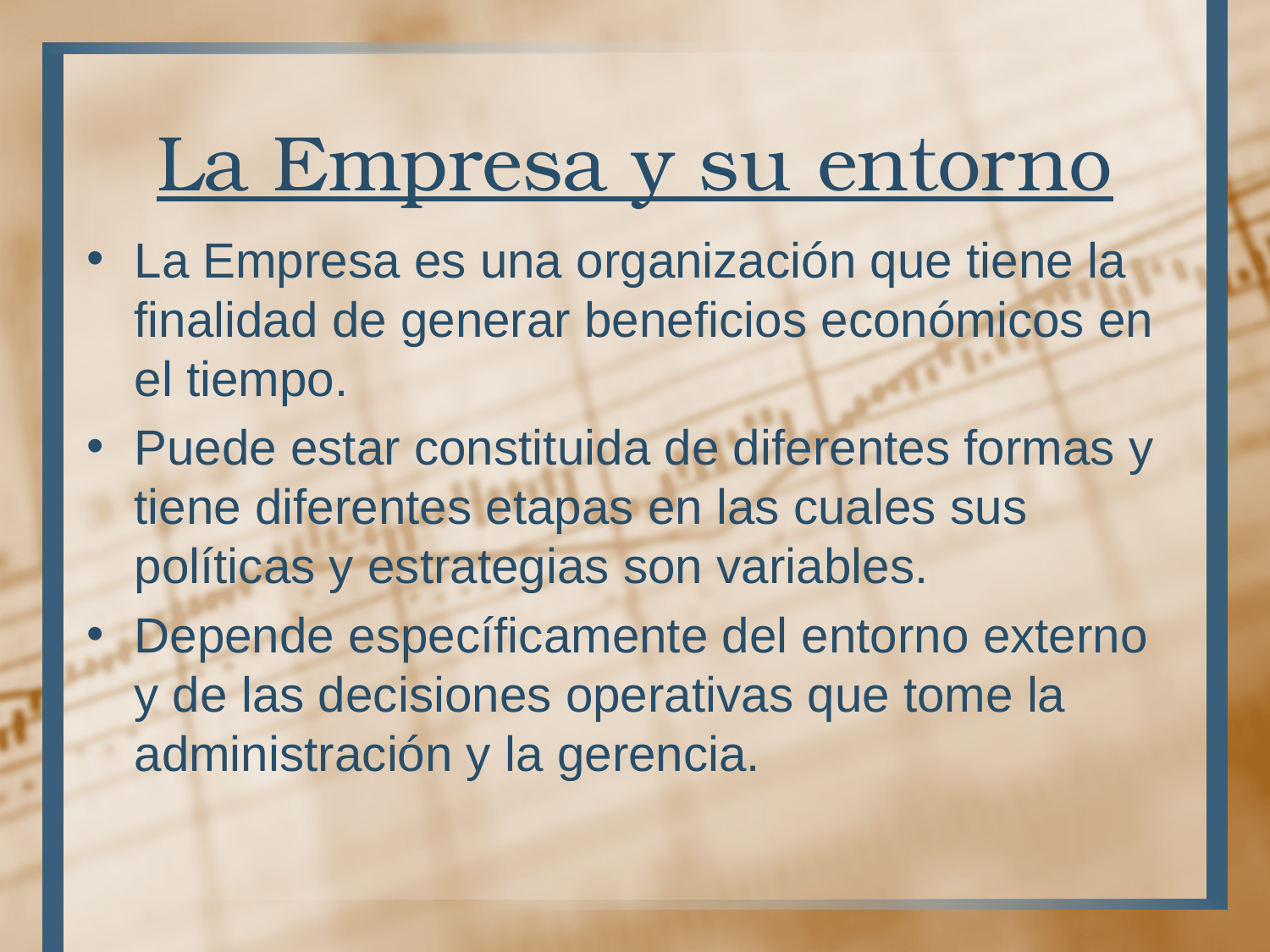

# La Empresa y su entorno
La Empresa es una organización que tiene la finalidad de generar beneficios económicos en el tiempo.
Puede estar constituida de diferentes formas y tiene diferentes etapas en las cuales sus políticas y estrategias son variables.
Depende específicamente del entorno externo y de las decisiones operativas que tome la administración y la gerencia.